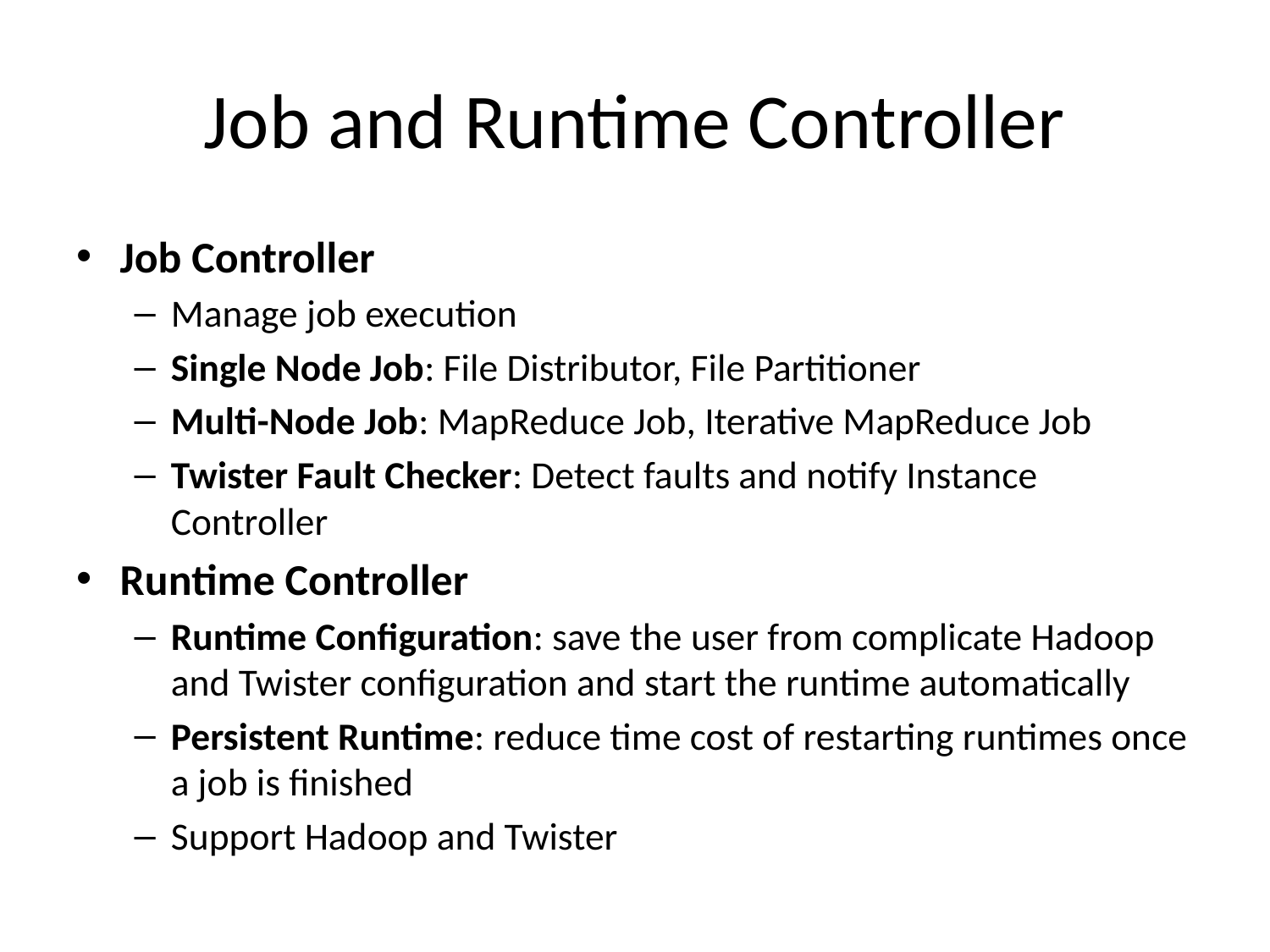

# Job and Runtime Controller
Job Controller
Manage job execution
Single Node Job: File Distributor, File Partitioner
Multi-Node Job: MapReduce Job, Iterative MapReduce Job
Twister Fault Checker: Detect faults and notify Instance Controller
Runtime Controller
Runtime Configuration: save the user from complicate Hadoop and Twister configuration and start the runtime automatically
Persistent Runtime: reduce time cost of restarting runtimes once a job is finished
Support Hadoop and Twister